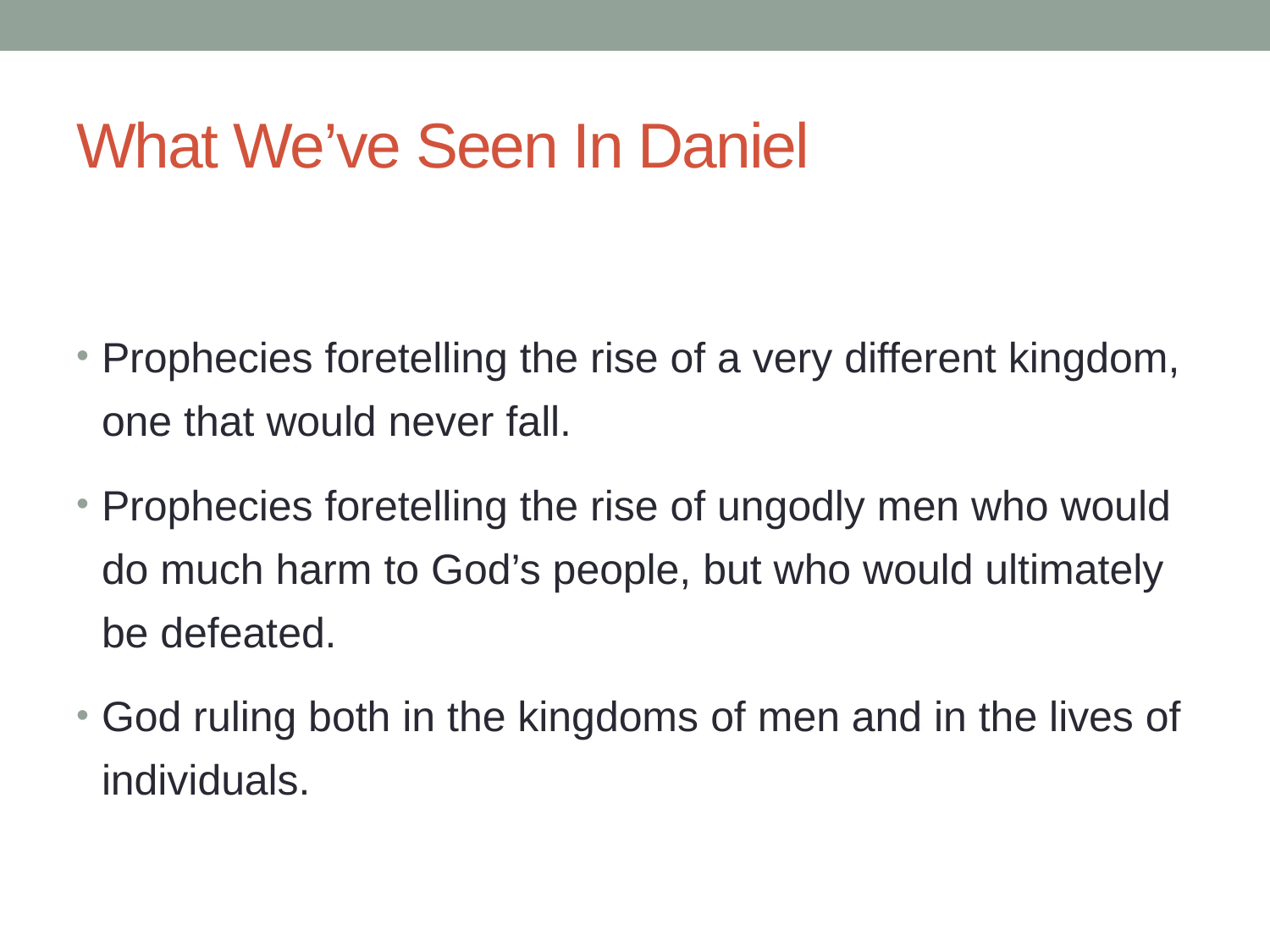

# What We’ve Seen In Daniel
Prophecies foretelling the rise of a very different kingdom, one that would never fall.
Prophecies foretelling the rise of ungodly men who would do much harm to God’s people, but who would ultimately be defeated.
God ruling both in the kingdoms of men and in the lives of individuals.